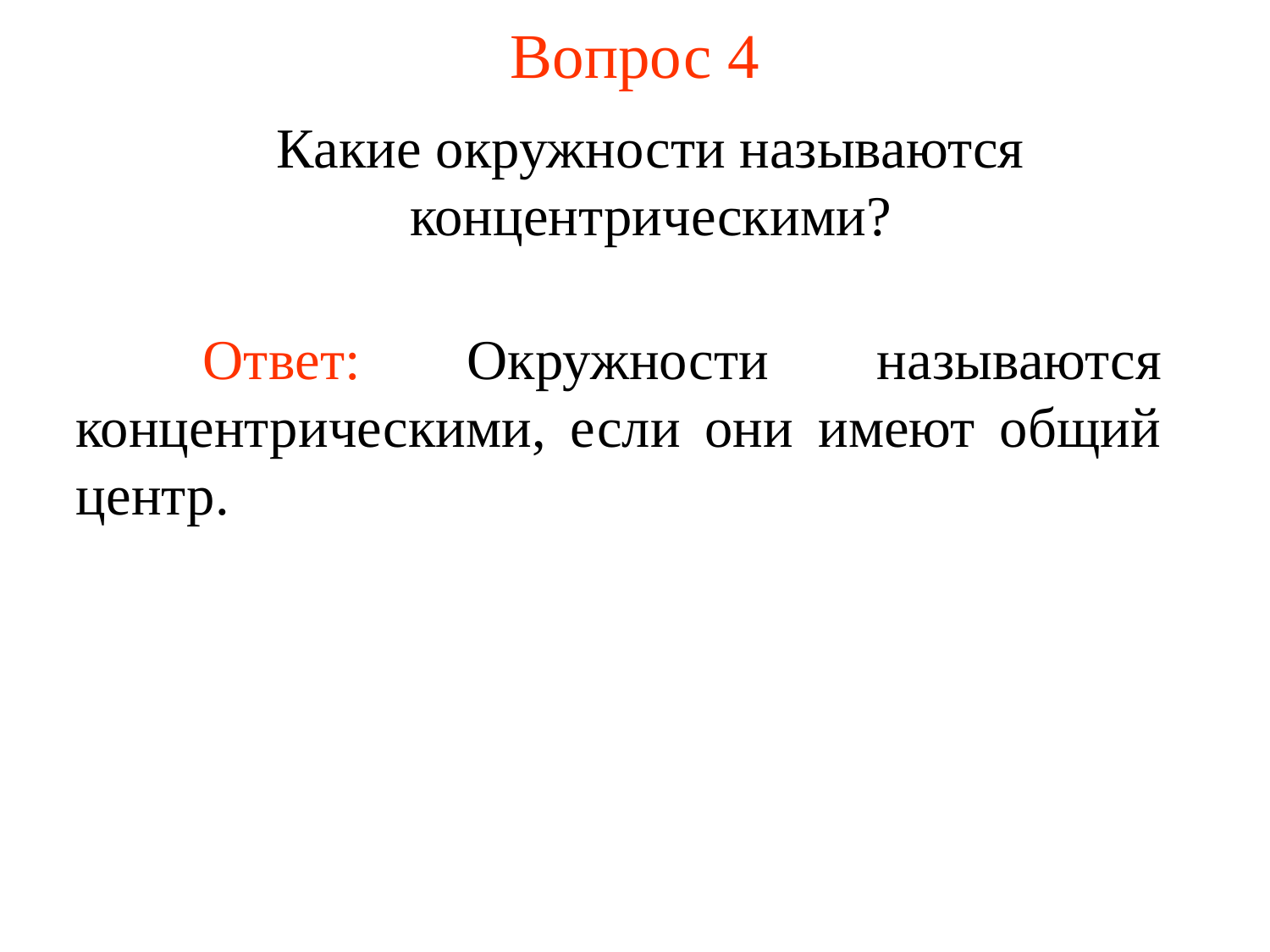

# Вопрос 4
Какие окружности называются концентрическими?
	Ответ: Окружности называются концентрическими, если они имеют общий центр.